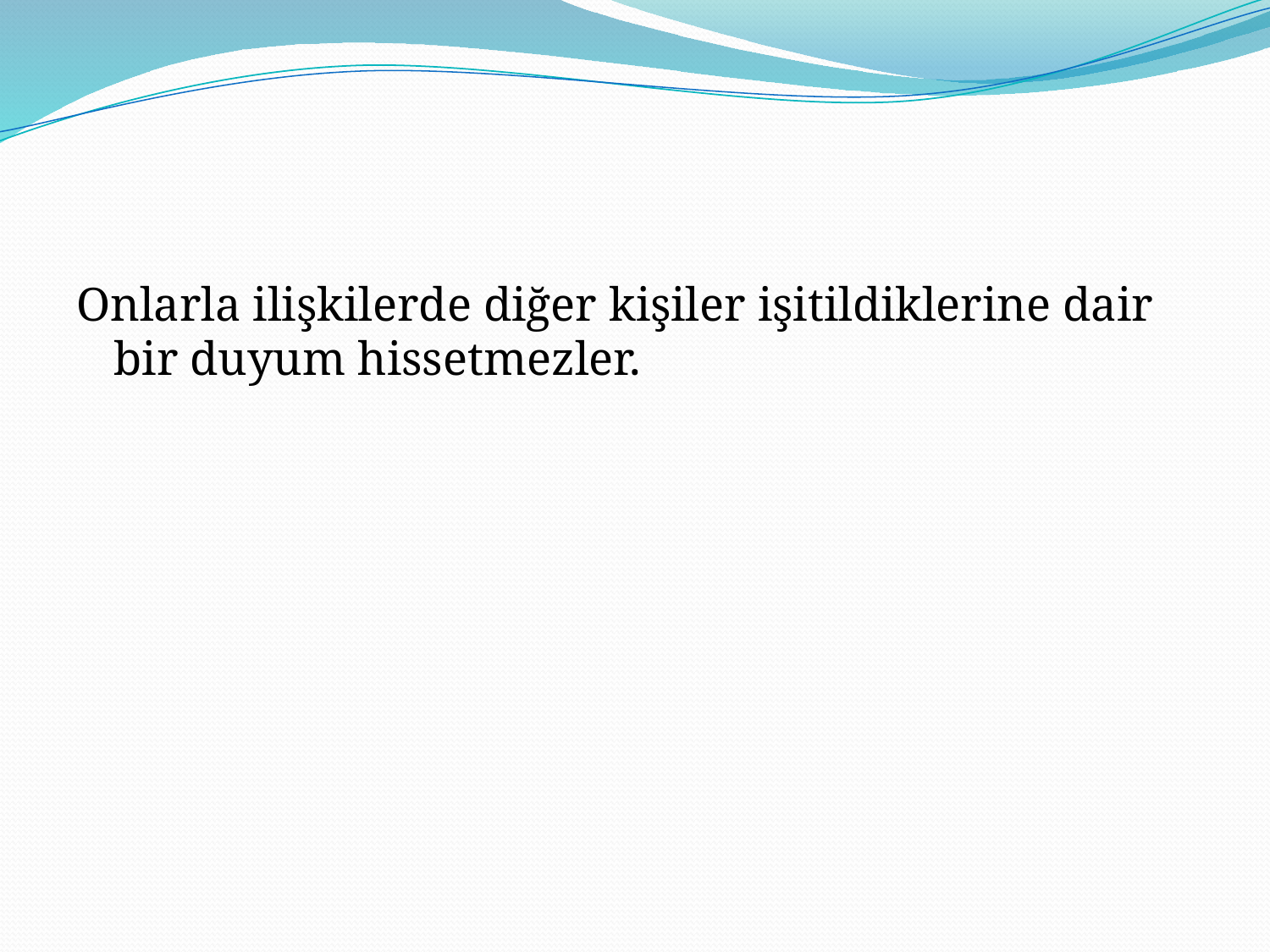

#
Onlarla ilişkilerde diğer kişiler işitildiklerine dair bir duyum hissetmezler.